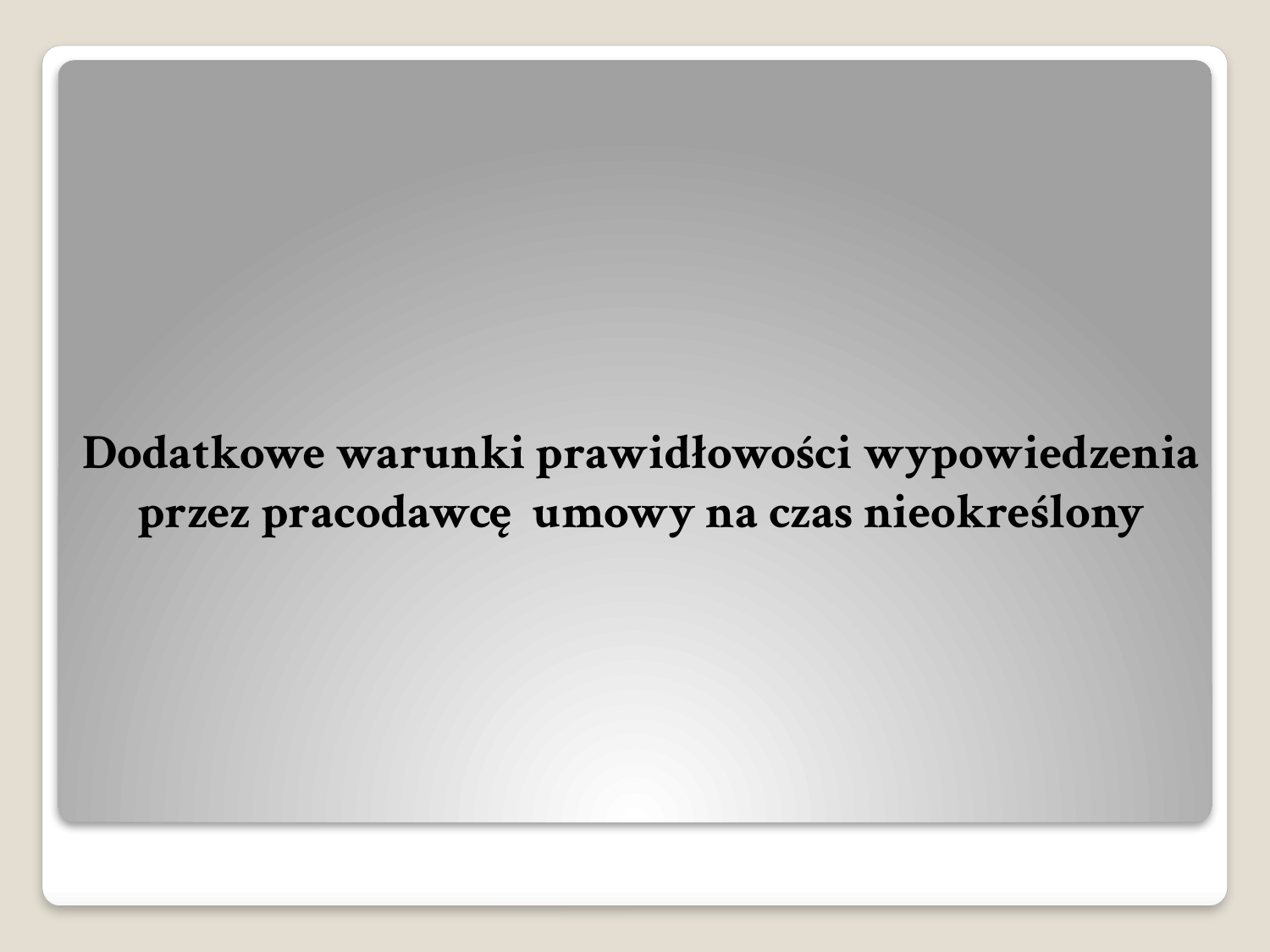

Dodatkowe warunki prawidłowości wypowiedzenia przez pracodawcę  umowy na czas nieokreślony